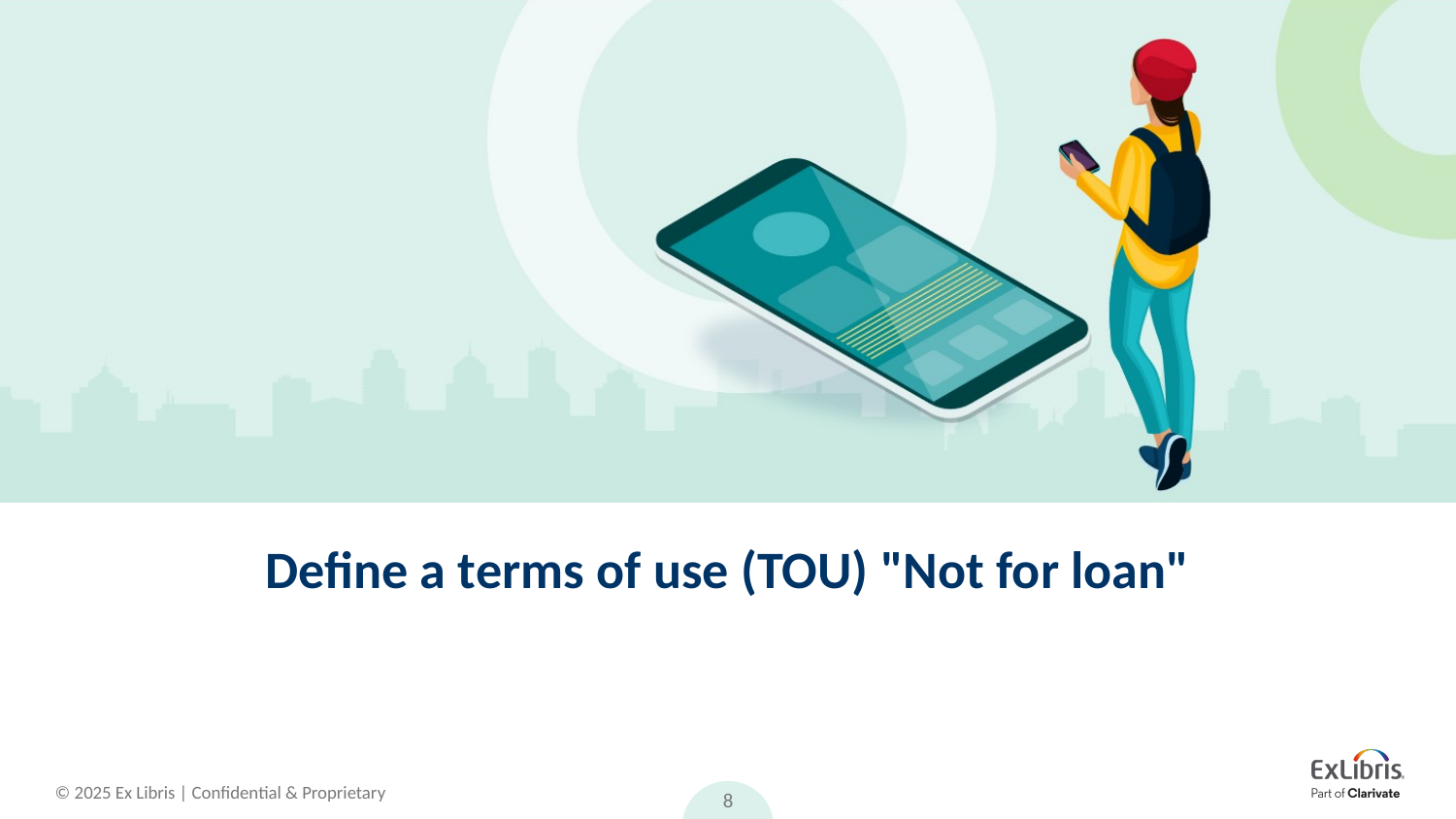

# Define a terms of use (TOU) "Not for loan"
8